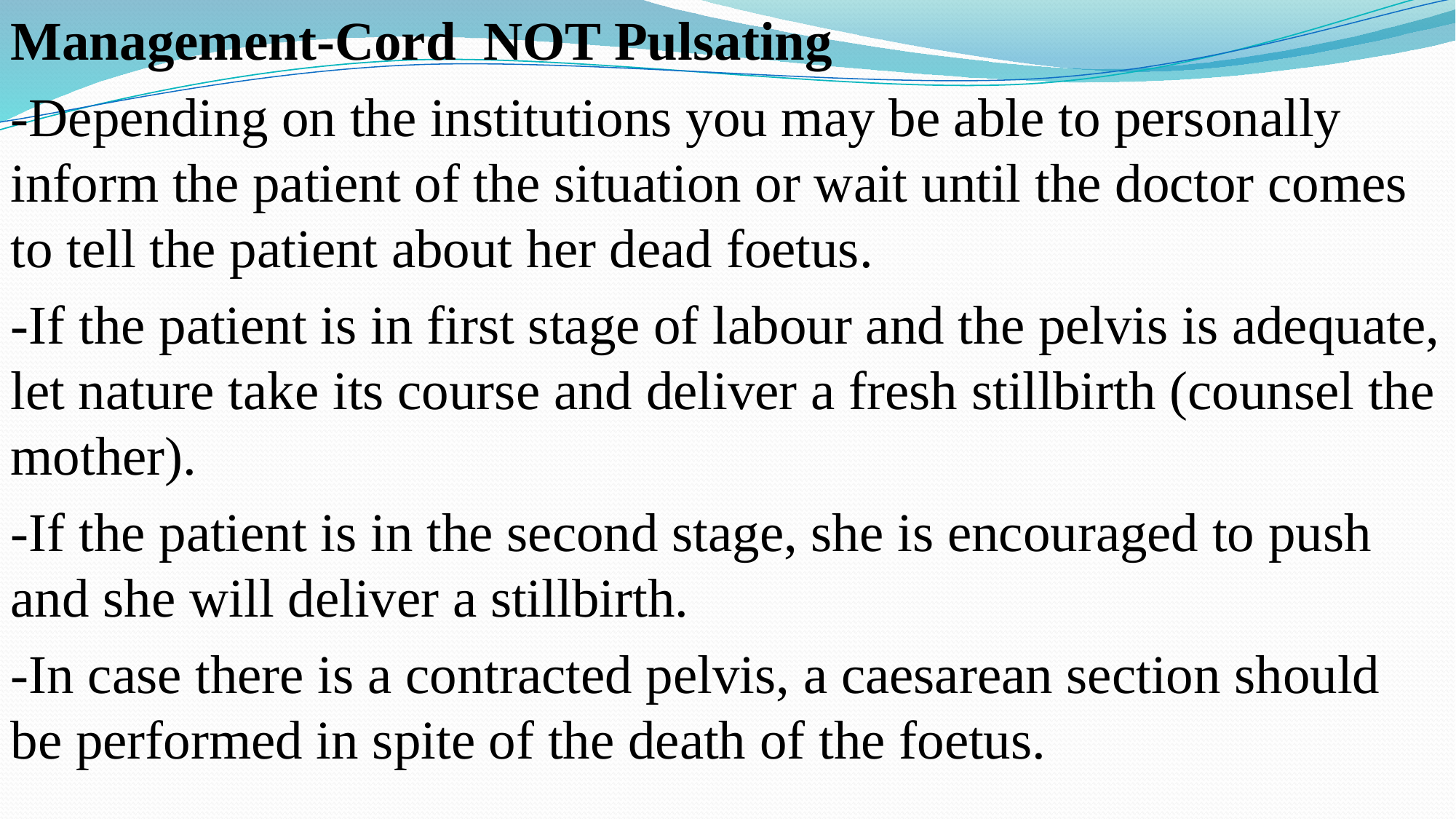

Management-Cord  NOT Pulsating
-Depending on the institutions you may be able to personally inform the patient of the situation or wait until the doctor comes to tell the patient about her dead foetus.
-If the patient is in first stage of labour and the pelvis is adequate, let nature take its course and deliver a fresh stillbirth (counsel the mother).
-If the patient is in the second stage, she is encouraged to push and she will deliver a stillbirth.
-In case there is a contracted pelvis, a caesarean section should be performed in spite of the death of the foetus.